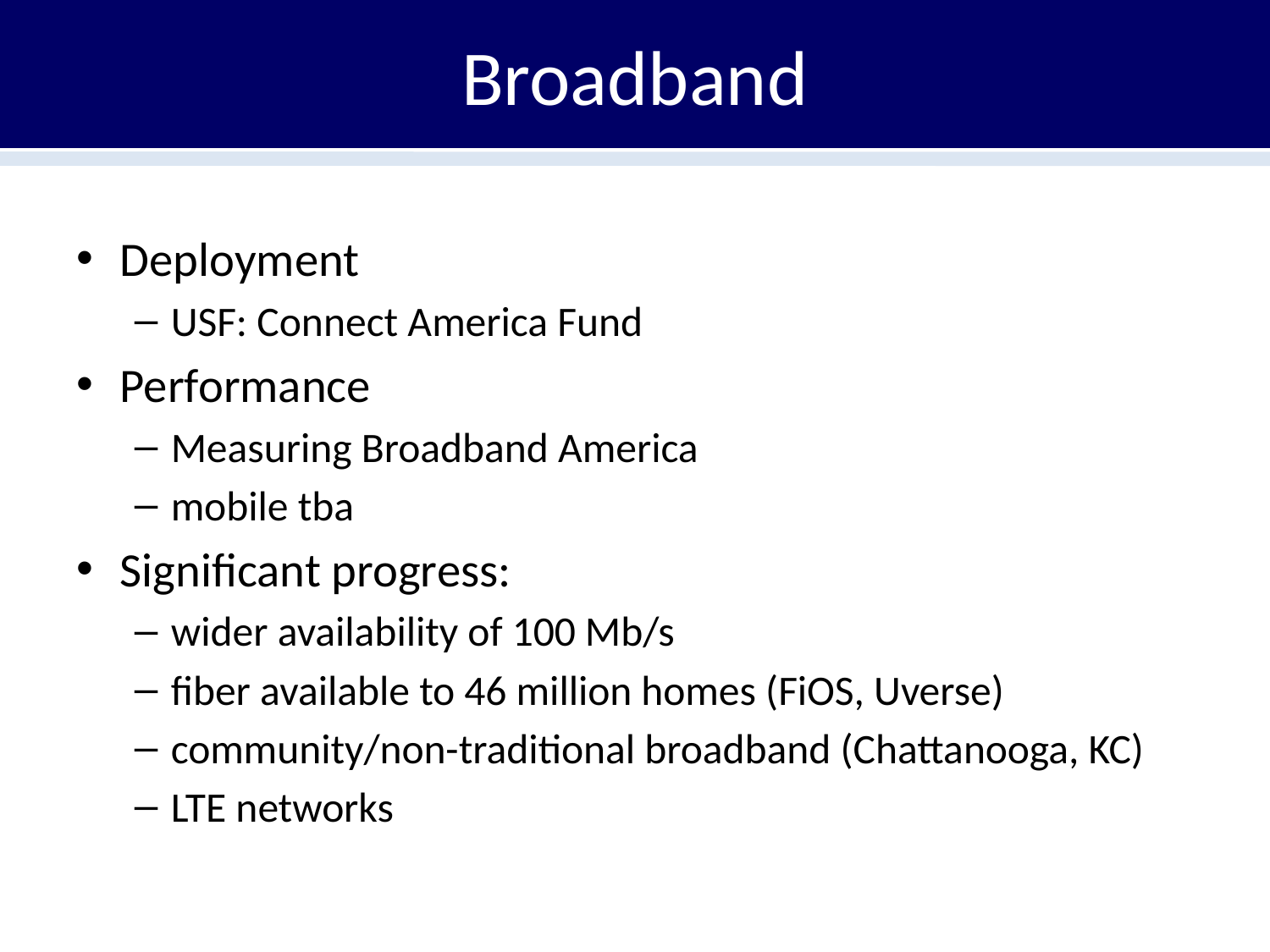

# Broadband
Deployment
USF: Connect America Fund
Performance
Measuring Broadband America
mobile tba
Significant progress:
wider availability of 100 Mb/s
fiber available to 46 million homes (FiOS, Uverse)
community/non-traditional broadband (Chattanooga, KC)
LTE networks